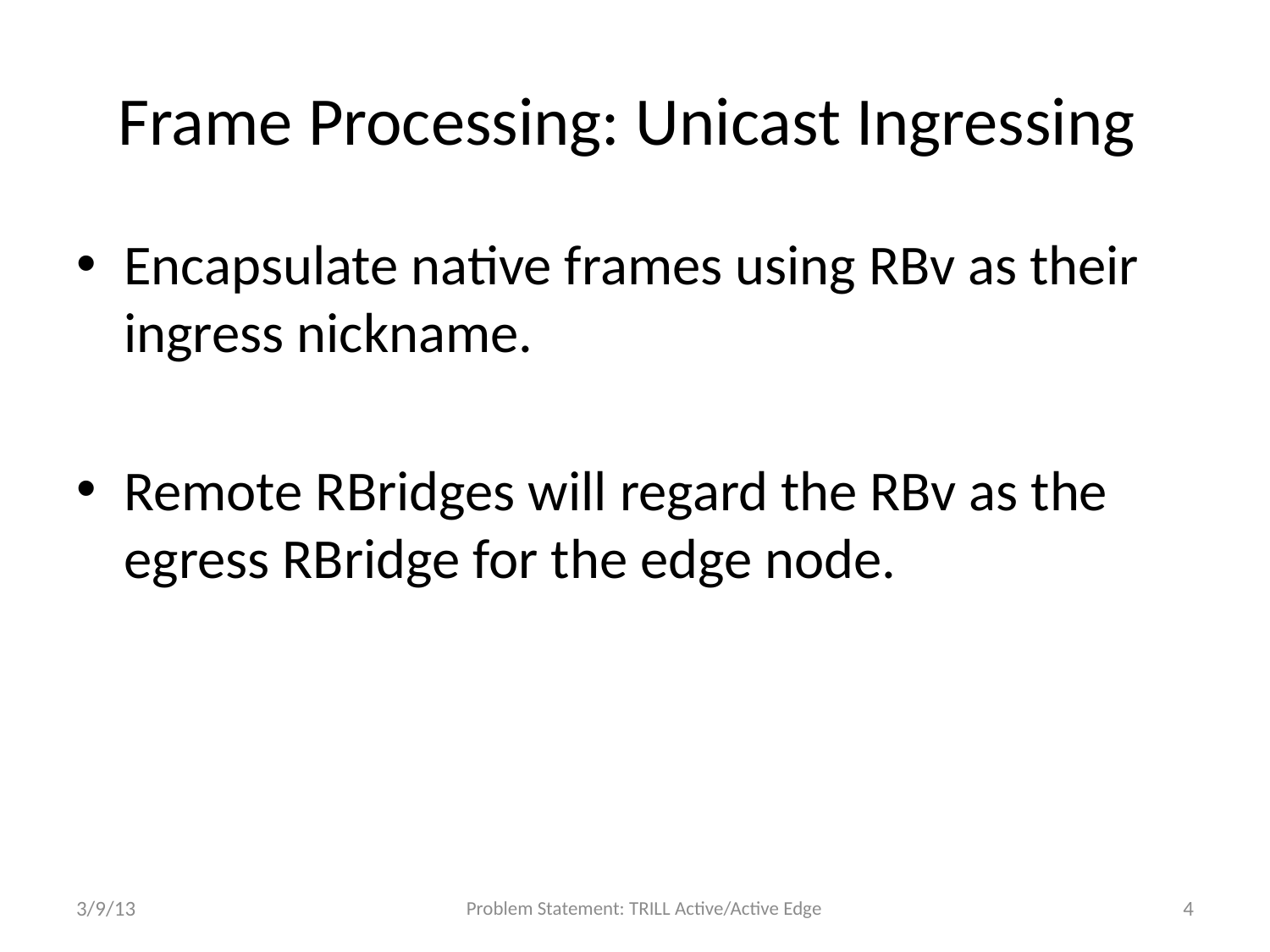

# Frame Processing: Unicast Ingressing
Encapsulate native frames using RBv as their ingress nickname.

Remote RBridges will regard the RBv as the egress RBridge for the edge node.
3/9/13
Problem Statement: TRILL Active/Active Edge
4